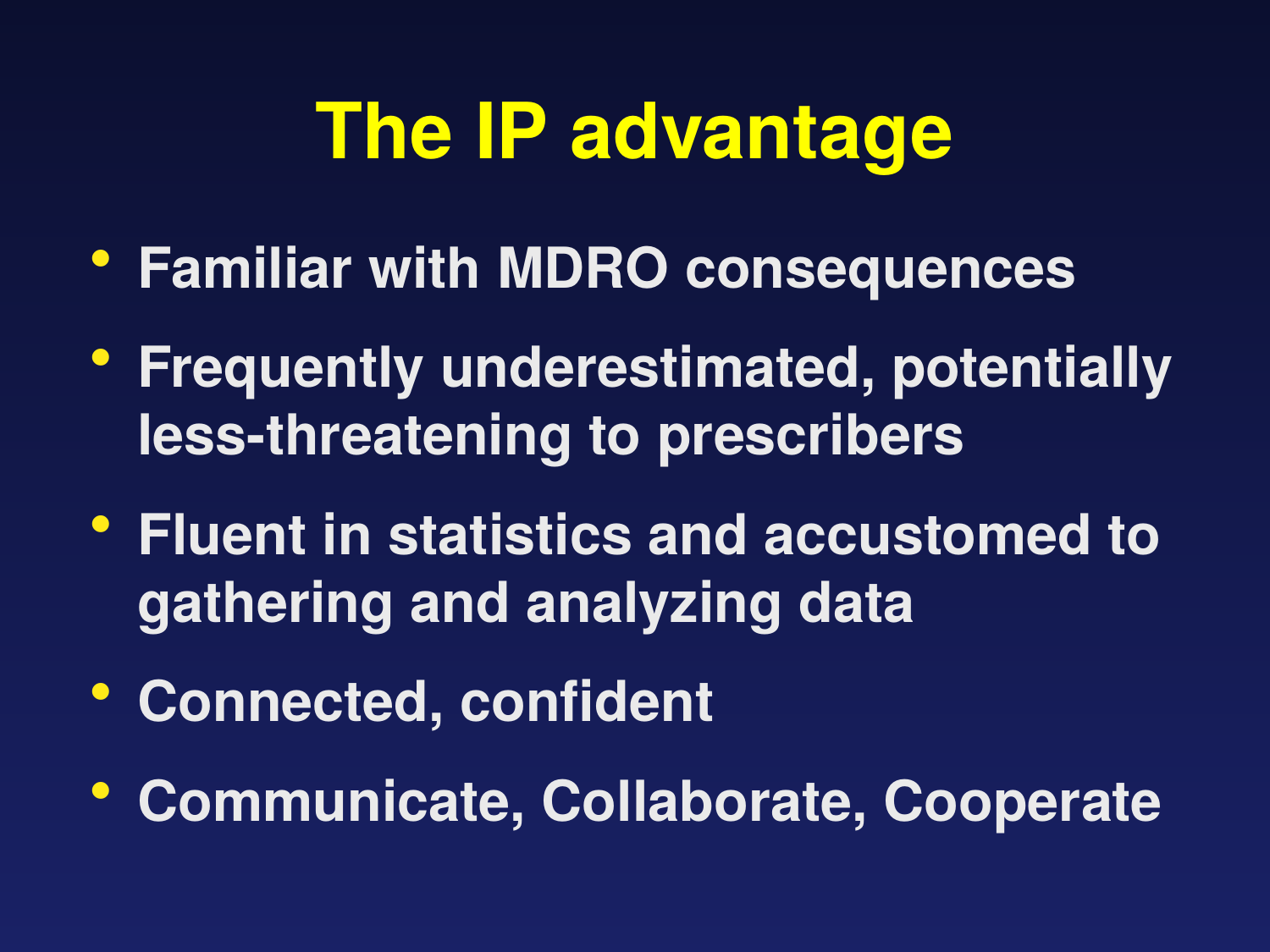

# The IP advantage
Familiar with MDRO consequences
Frequently underestimated, potentially less-threatening to prescribers
Fluent in statistics and accustomed to gathering and analyzing data
Connected, confident
Communicate, Collaborate, Cooperate